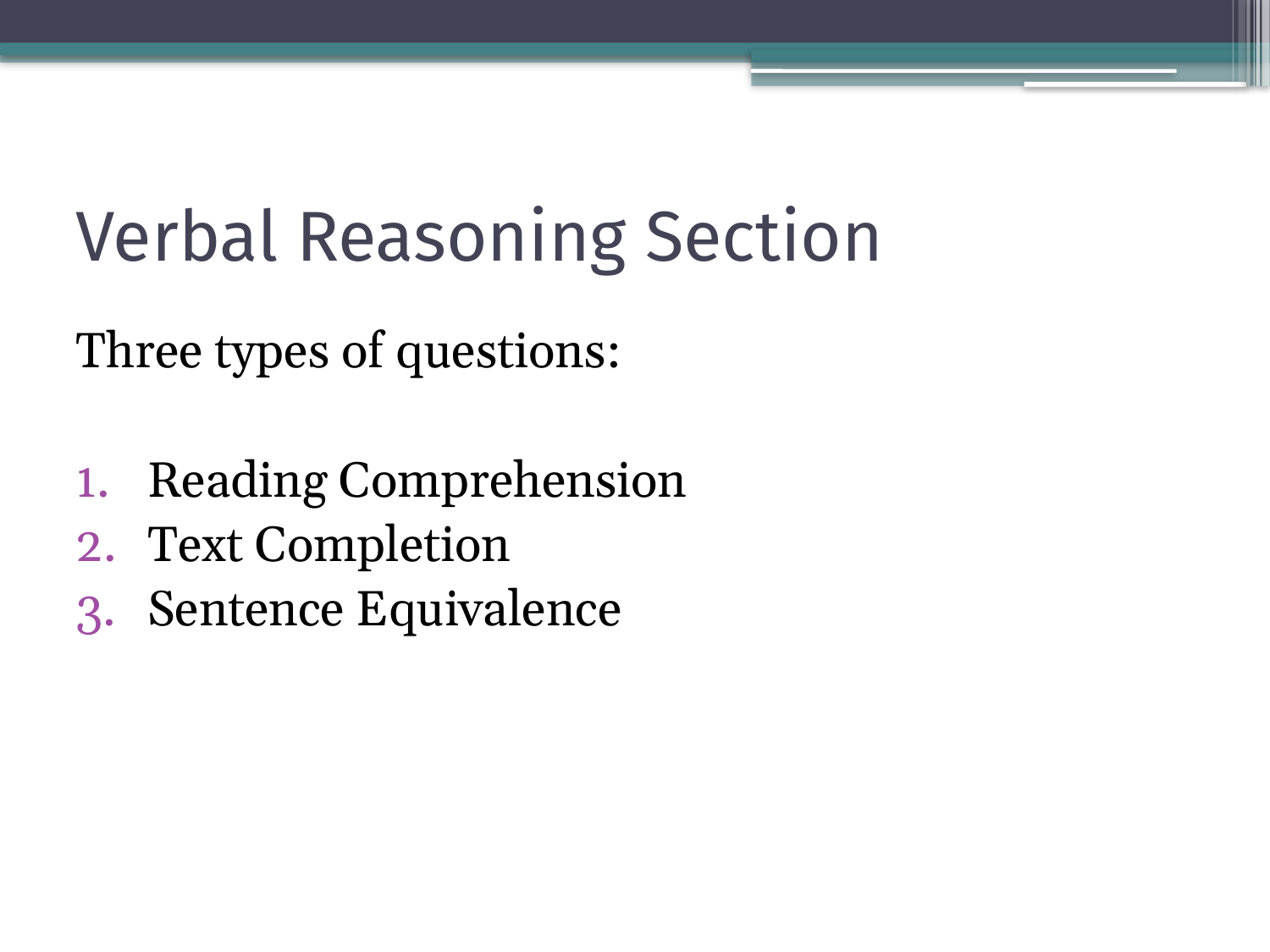

# Verbal Reasoning Section
Three types of questions:

Reading Comprehension
Text Completion
Sentence Equivalence